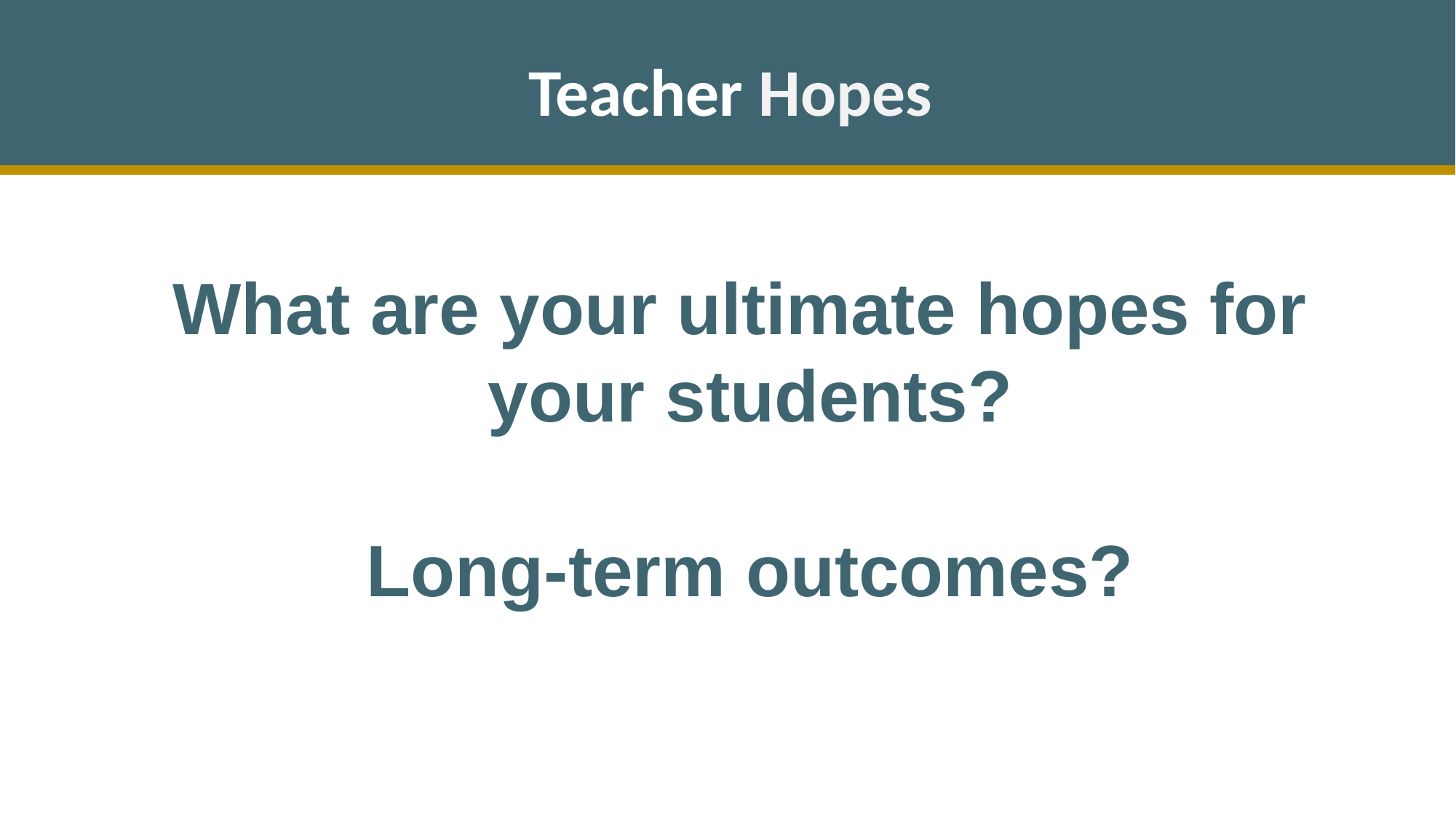

Teacher Hopes
What are your ultimate hopes for
your students?

Long-term outcomes?